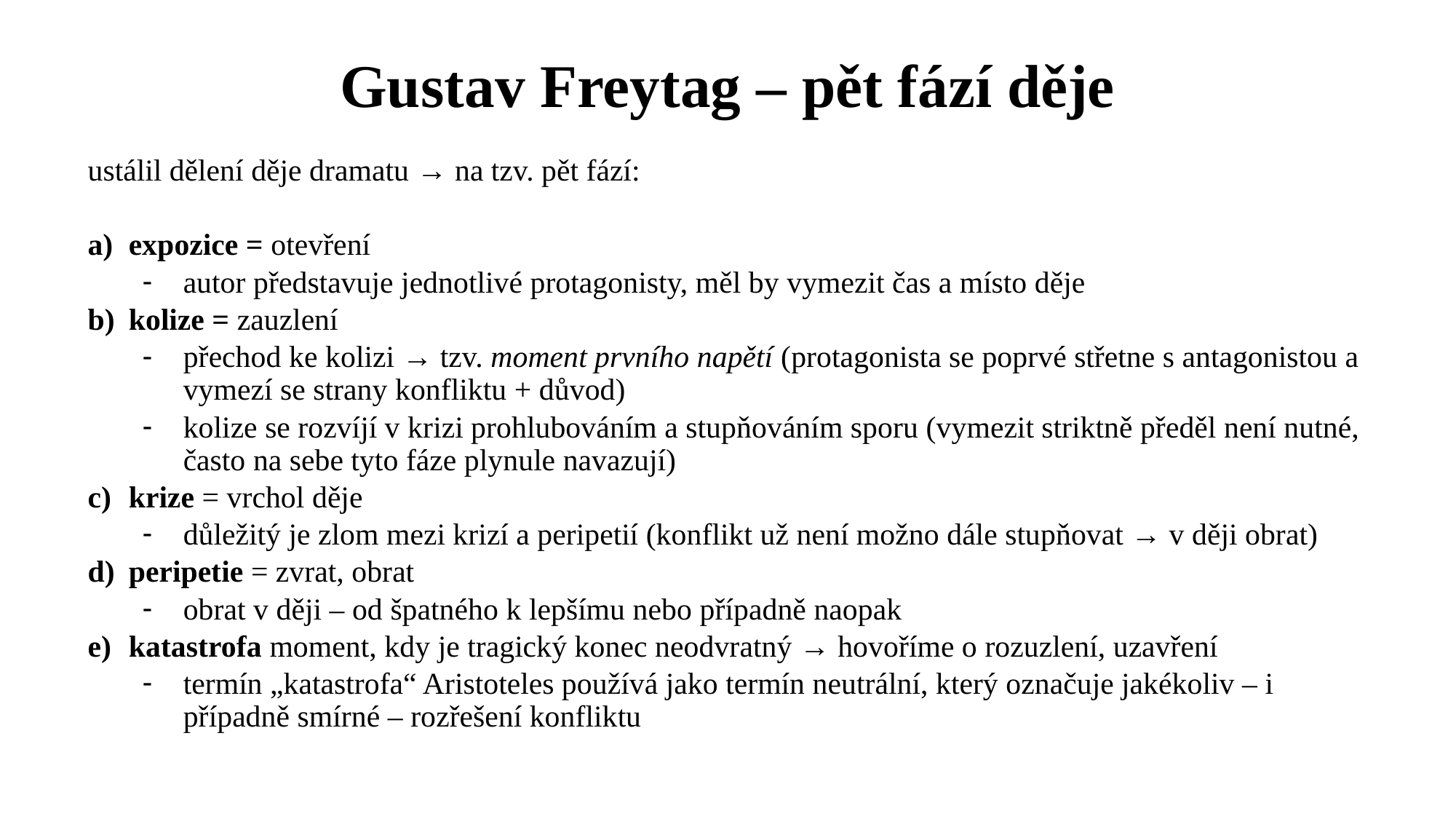

# Gustav Freytag – pět fází děje
ustálil dělení děje dramatu → na tzv. pět fází:

expozice = otevření
autor představuje jednotlivé protagonisty, měl by vymezit čas a místo děje
kolize = zauzlení
přechod ke kolizi → tzv. moment prvního napětí (protagonista se poprvé střetne s antagonistou a vymezí se strany konfliktu + důvod)
kolize se rozvíjí v krizi prohlubováním a stupňováním sporu (vymezit striktně předěl není nutné, často na sebe tyto fáze plynule navazují)
krize = vrchol děje
důležitý je zlom mezi krizí a peripetií (konflikt už není možno dále stupňovat → v ději obrat)
peripetie = zvrat, obrat
obrat v ději – od špatného k lepšímu nebo případně naopak
katastrofa moment, kdy je tragický konec neodvratný → hovoříme o rozuzlení, uzavření
termín „katastrofa“ Aristoteles používá jako termín neutrální, který označuje jakékoliv – i případně smírné – rozřešení konfliktu